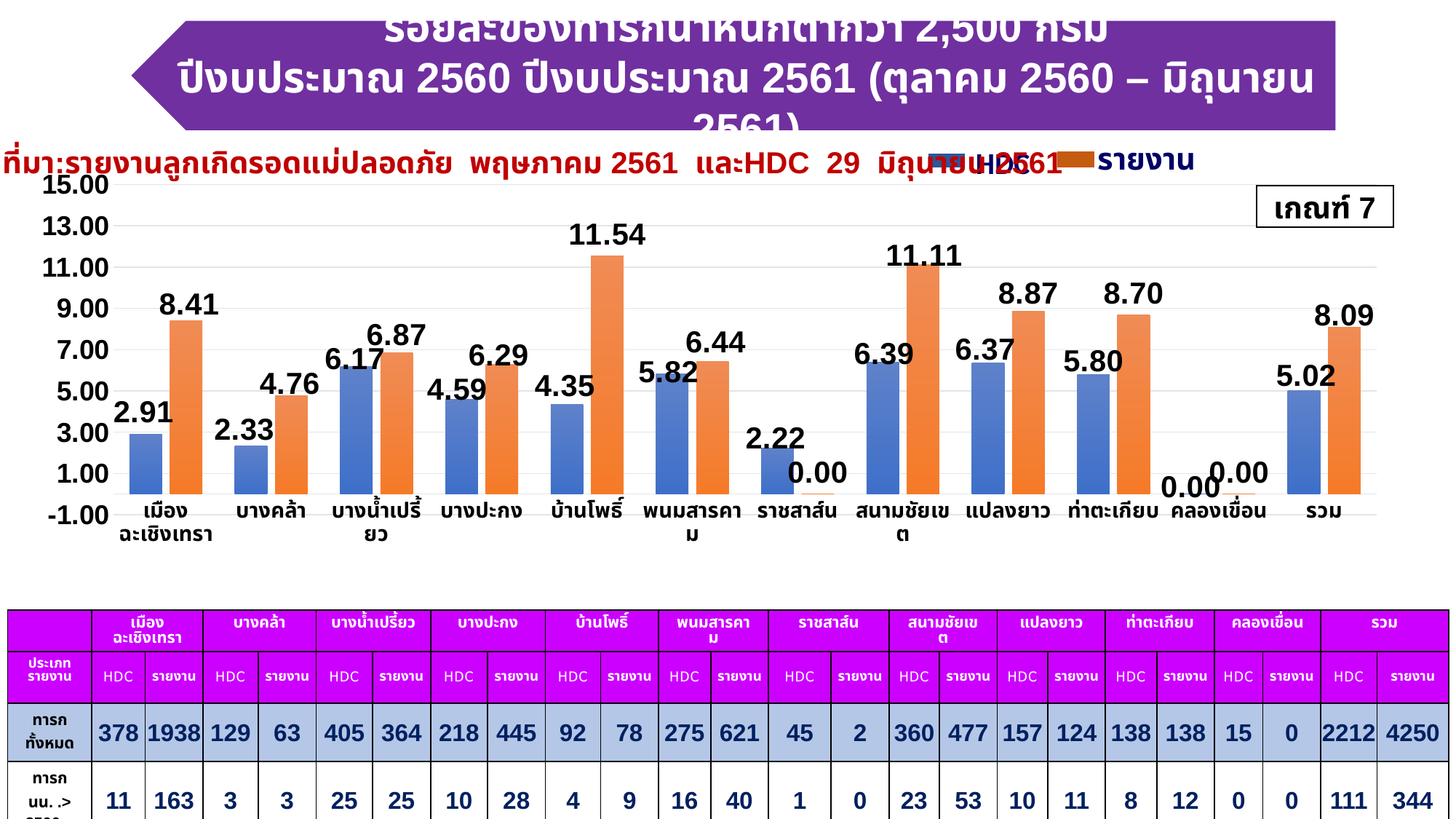

ร้อยละของทารกน้ำหนักต่ำกว่า 2,500 กรัม
ปีงบประมาณ 2560 ปีงบประมาณ 2561 (ตุลาคม 2560 – มิถุนายน 2561)
 รายงาน
ที่มา:รายงานลูกเกิดรอดแม่ปลอดภัย  พฤษภาคม 2561  และHDC  29  มิถุนายน 2561
HDC

### Chart

| Category | คิดเป็นร้อยละ | คอลัมน์1 |
|---|---|---|
| เมืองฉะเชิงเทรา | 2.9100529100529102 | 8.410732714138287 |
| บางคล้า | 2.3255813953488373 | 4.761904761904762 |
| บางน้ำเปรี้ยว | 6.172839506172839 | 6.868131868131868 |
| บางปะกง | 4.587155963302752 | 6.292134831460674 |
| บ้านโพธิ์ | 4.3478260869565215 | 11.538461538461538 |
| พนมสารคาม | 5.818181818181818 | 6.4412238325281805 |
| ราชสาส์น | 2.2222222222222223 | 0.0 |
| สนามชัยเขต | 6.388888888888889 | 11.11111111111111 |
| แปลงยาว | 6.369426751592357 | 8.870967741935484 |
| ท่าตะเกียบ | 5.797101449275362 | 8.695652173913043 |
| คลองเขื่อน | 0.0 | 0.0 |
| รวม | 5.02 | 8.09 |
เกณฑ์ 7
|  | เมืองฉะเชิงเทรา |  | บางคล้า |  | บางน้ำเปรี้ยว |  | บางปะกง |  | บ้านโพธิ์ |  | พนมสารคาม |  | ราชสาส์น |  | สนามชัยเขต |  | แปลงยาว |  | ท่าตะเกียบ |  | คลองเขื่อน |  | รวม |  |
| --- | --- | --- | --- | --- | --- | --- | --- | --- | --- | --- | --- | --- | --- | --- | --- | --- | --- | --- | --- | --- | --- | --- | --- | --- |
| ประเภทรายงาน | HDC | รายงาน | HDC | รายงาน | HDC | รายงาน | HDC | รายงาน | HDC | รายงาน | HDC | รายงาน | HDC | รายงาน | HDC | รายงาน | HDC | รายงาน | HDC | รายงาน | HDC | รายงาน | HDC | รายงาน |
| ทารกทั้งหมด | 378 | 1938 | 129 | 63 | 405 | 364 | 218 | 445 | 92 | 78 | 275 | 621 | 45 | 2 | 360 | 477 | 157 | 124 | 138 | 138 | 15 | 0 | 2212 | 4250 |
| ทารก นน. .> 2500 g | 11 | 163 | 3 | 3 | 25 | 25 | 10 | 28 | 4 | 9 | 16 | 40 | 1 | 0 | 23 | 53 | 10 | 11 | 8 | 12 | 0 | 0 | 111 | 344 |